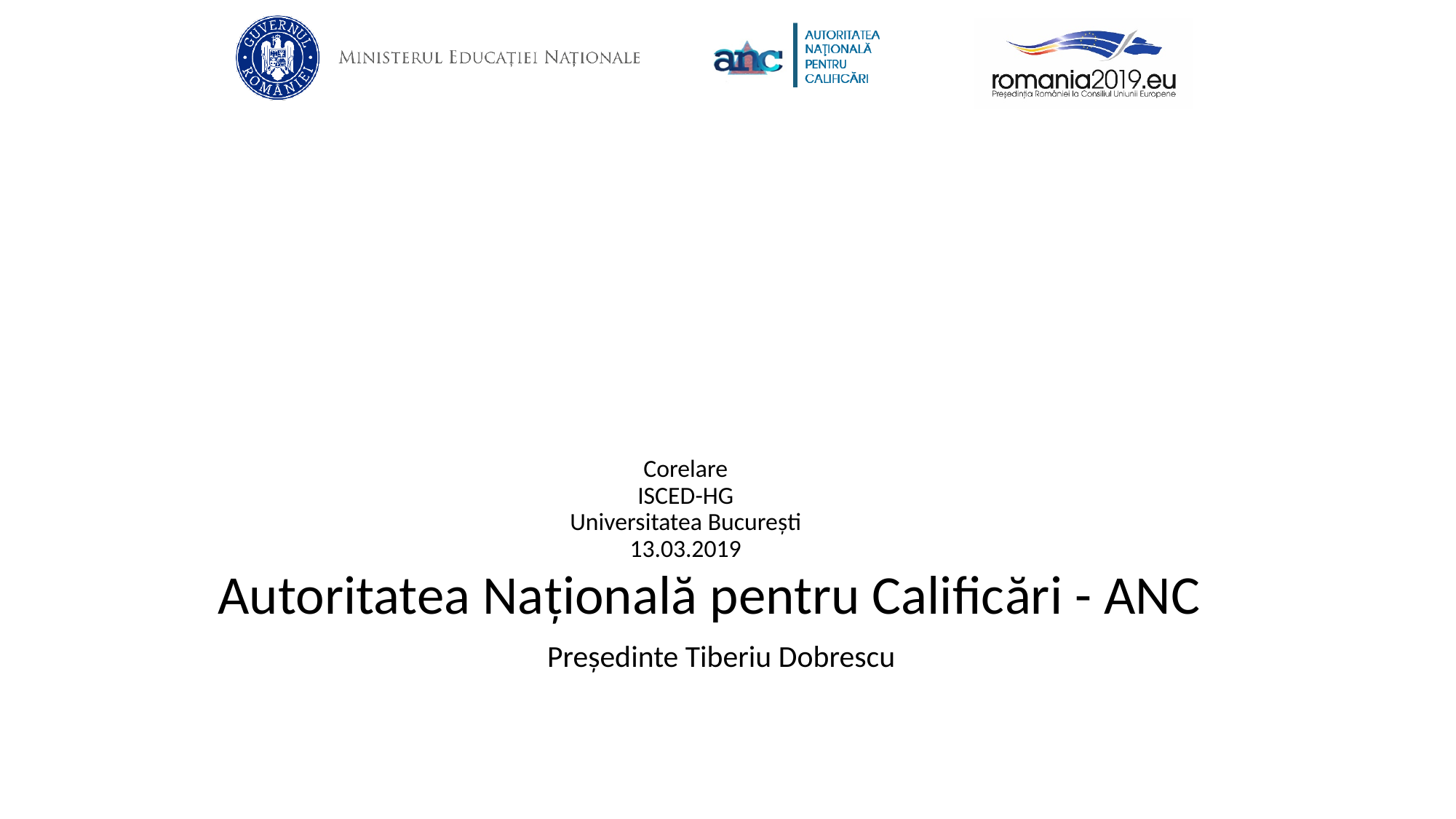

# Corelare ISCED-HG Universitatea București 13.03.2019
Autoritatea Națională pentru Calificări - ANC
Președinte Tiberiu Dobrescu